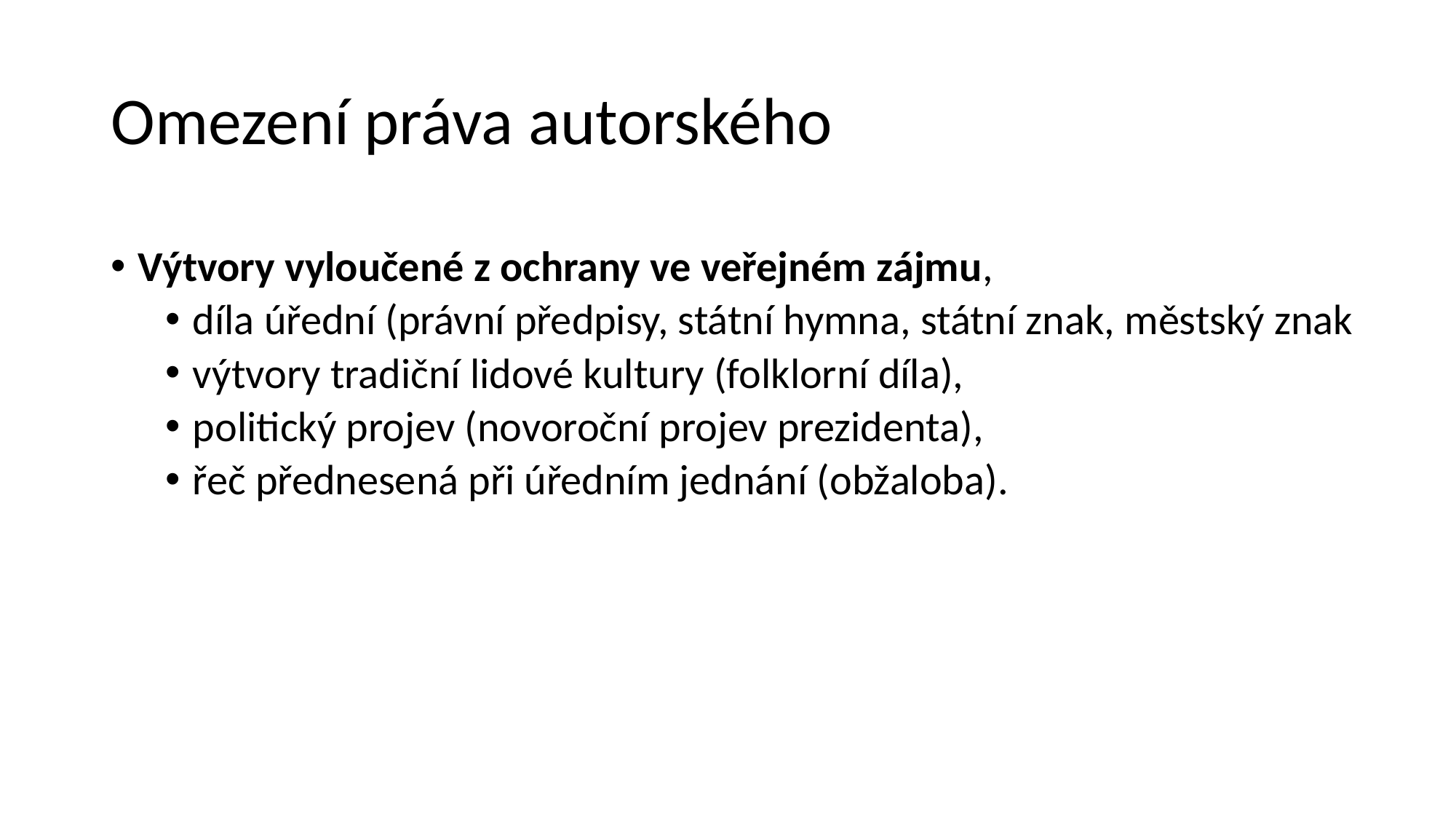

# Omezení práva autorského
Výtvory vyloučené z ochrany ve veřejném zájmu,
díla úřední (právní předpisy, státní hymna, státní znak, městský znak
výtvory tradiční lidové kultury (folklorní díla),
politický projev (novoroční projev prezidenta),
řeč přednesená při úředním jednání (obžaloba).